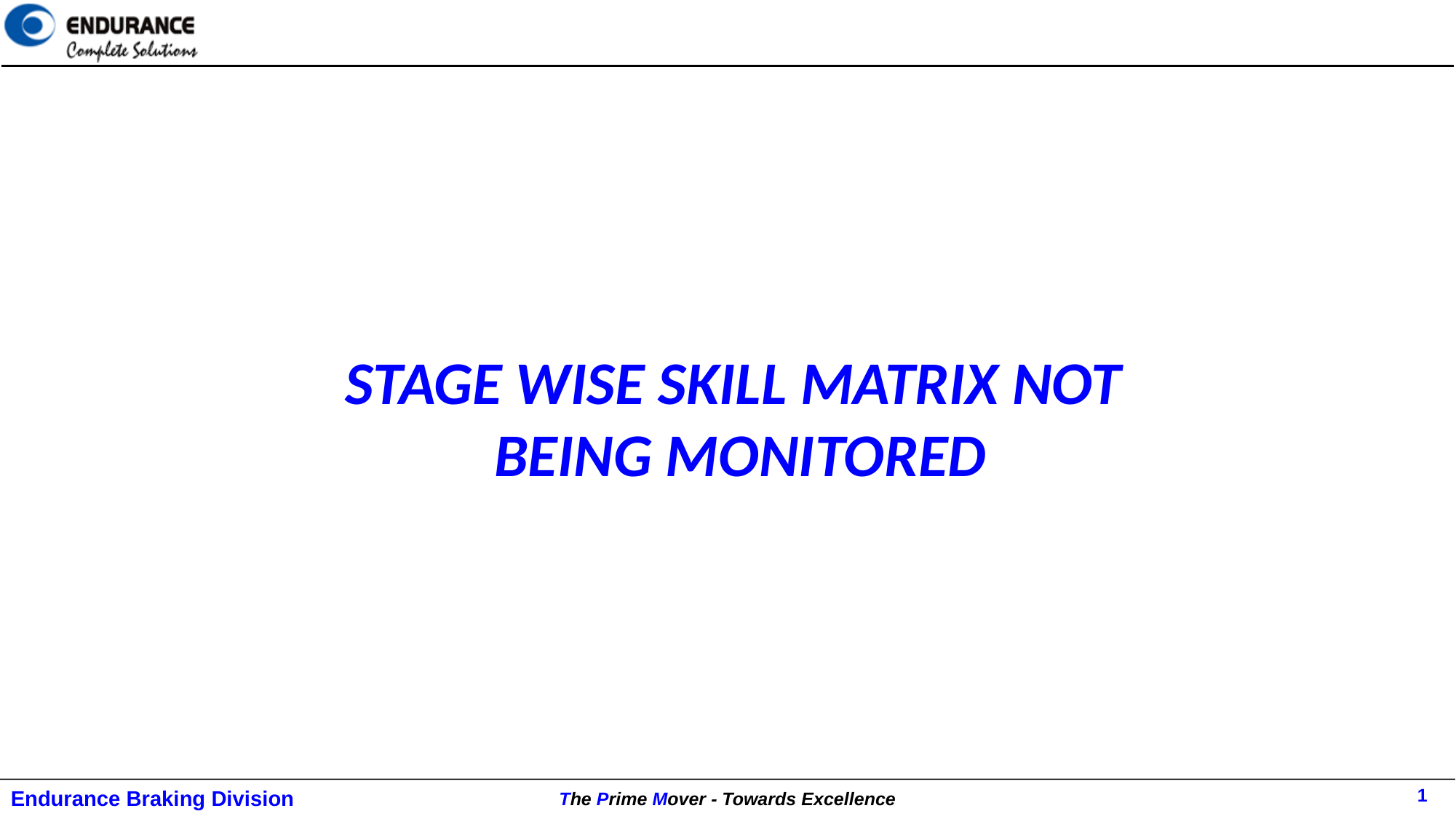

STAGE WISE SKILL MATRIX NOT
BEING MONITORED